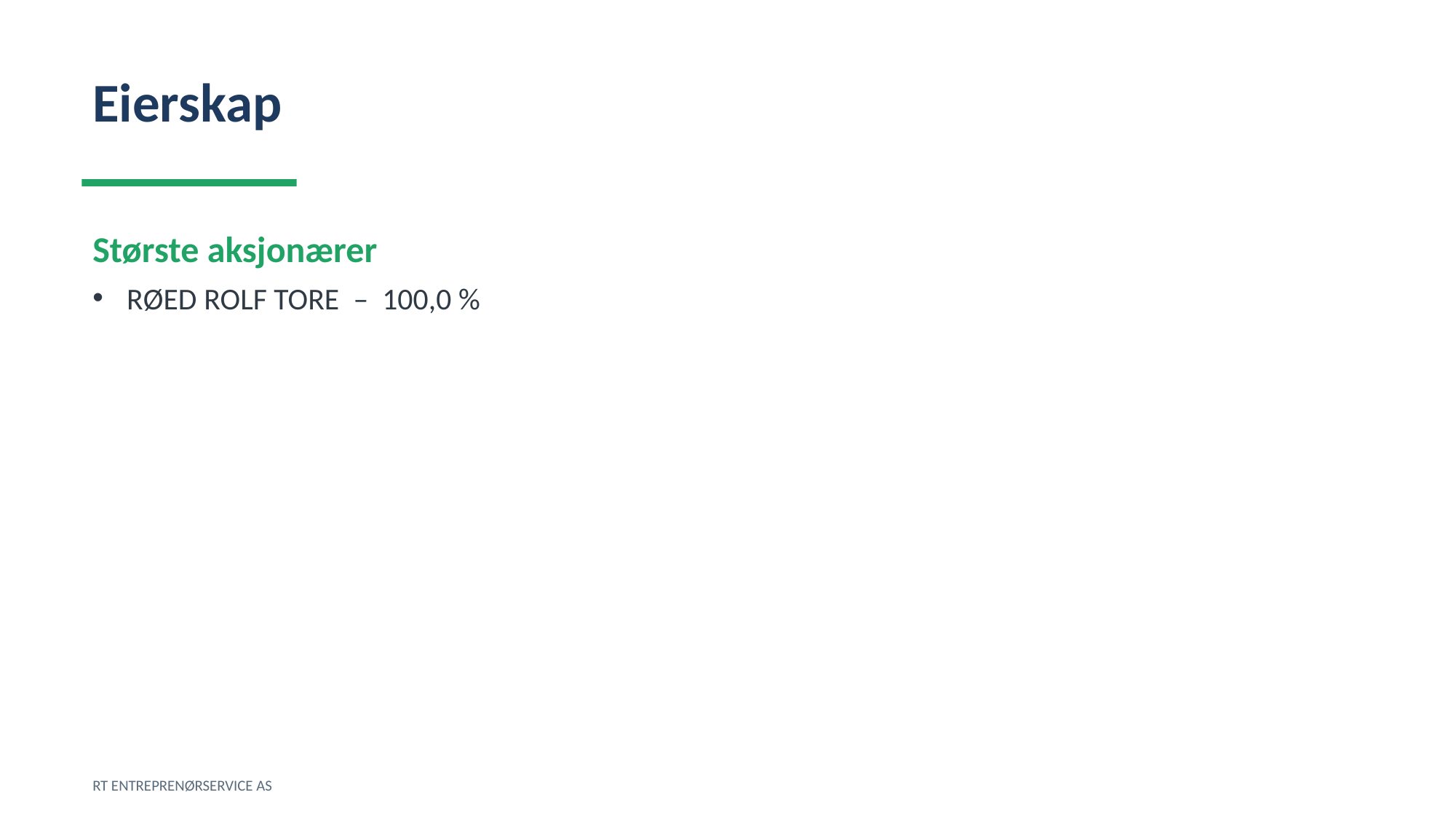

Eierskap

Største aksjonærer
RØED ROLF TORE  –  100,0 %
RT ENTREPRENØRSERVICE AS